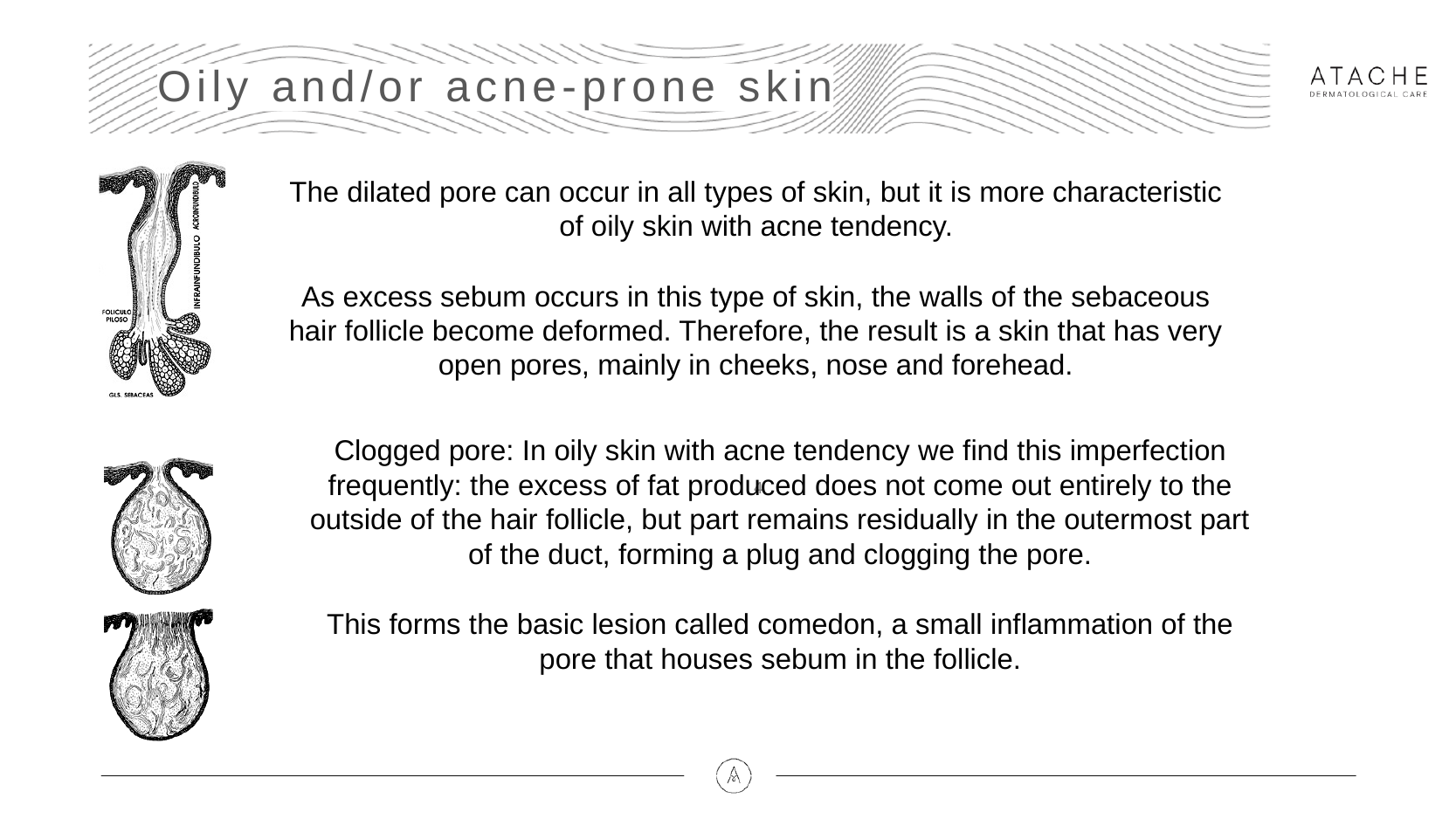

Oily and/or acne-prone skin

The dilated pore can occur in all types of skin, but it is more characteristic of oily skin with acne tendency.

As excess sebum occurs in this type of skin, the walls of the sebaceous hair follicle become deformed. Therefore, the result is a skin that has very open pores, mainly in cheeks, nose and forehead.

Clogged pore: In oily skin with acne tendency we find this imperfection frequently: the excess of fat produced does not come out entirely to the outside of the hair follicle, but part remains residually in the outermost part of the duct, forming a plug and clogging the pore.

This forms the basic lesion called comedon, a small inflammation of the pore that houses sebum in the follicle.

4